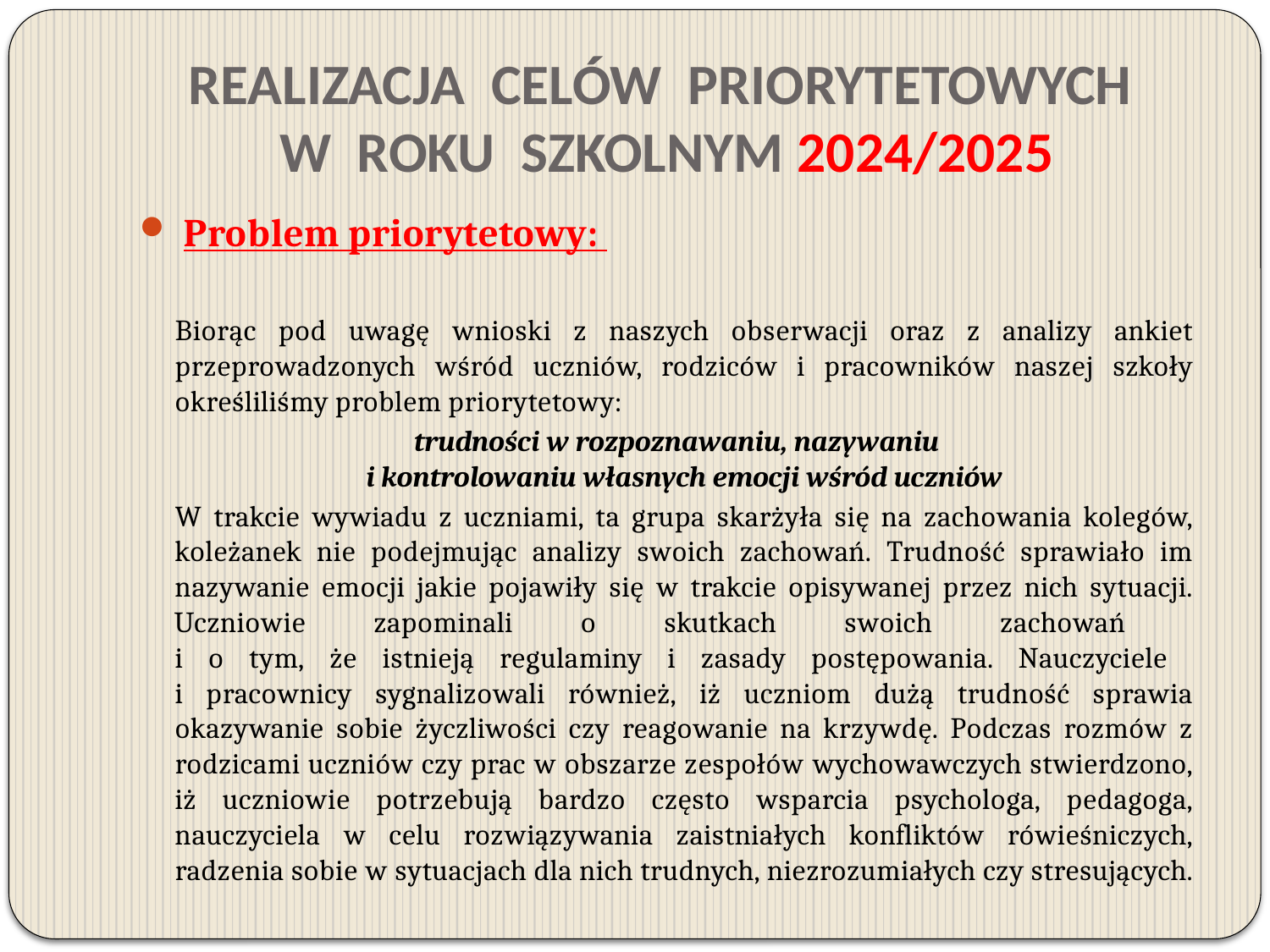

# REALIZACJA  CELÓW  PRIORYTETOWYCH W  ROKU  SZKOLNYM 2024/2025
 Problem priorytetowy:

	Biorąc pod uwagę wnioski z naszych obserwacji oraz z analizy ankiet przeprowadzonych wśród uczniów, rodziców i pracowników naszej szkoły określiliśmy problem priorytetowy:
    trudności w rozpoznawaniu, nazywaniu
i kontrolowaniu własnych emocji wśród uczniów
	W trakcie wywiadu z uczniami, ta grupa skarżyła się na zachowania kolegów, koleżanek nie podejmując analizy swoich zachowań. Trudność sprawiało im nazywanie emocji jakie pojawiły się w trakcie opisywanej przez nich sytuacji. Uczniowie zapominali o skutkach swoich zachowań
i o tym, że istnieją regulaminy i zasady postępowania. Nauczyciele
i pracownicy sygnalizowali również, iż uczniom dużą trudność sprawia okazywanie sobie życzliwości czy reagowanie na krzywdę. Podczas rozmów z rodzicami uczniów czy prac w obszarze zespołów wychowawczych stwierdzono, iż uczniowie potrzebują bardzo często wsparcia psychologa, pedagoga, nauczyciela w celu rozwiązywania zaistniałych konfliktów rówieśniczych, radzenia sobie w sytuacjach dla nich trudnych, niezrozumiałych czy stresujących.